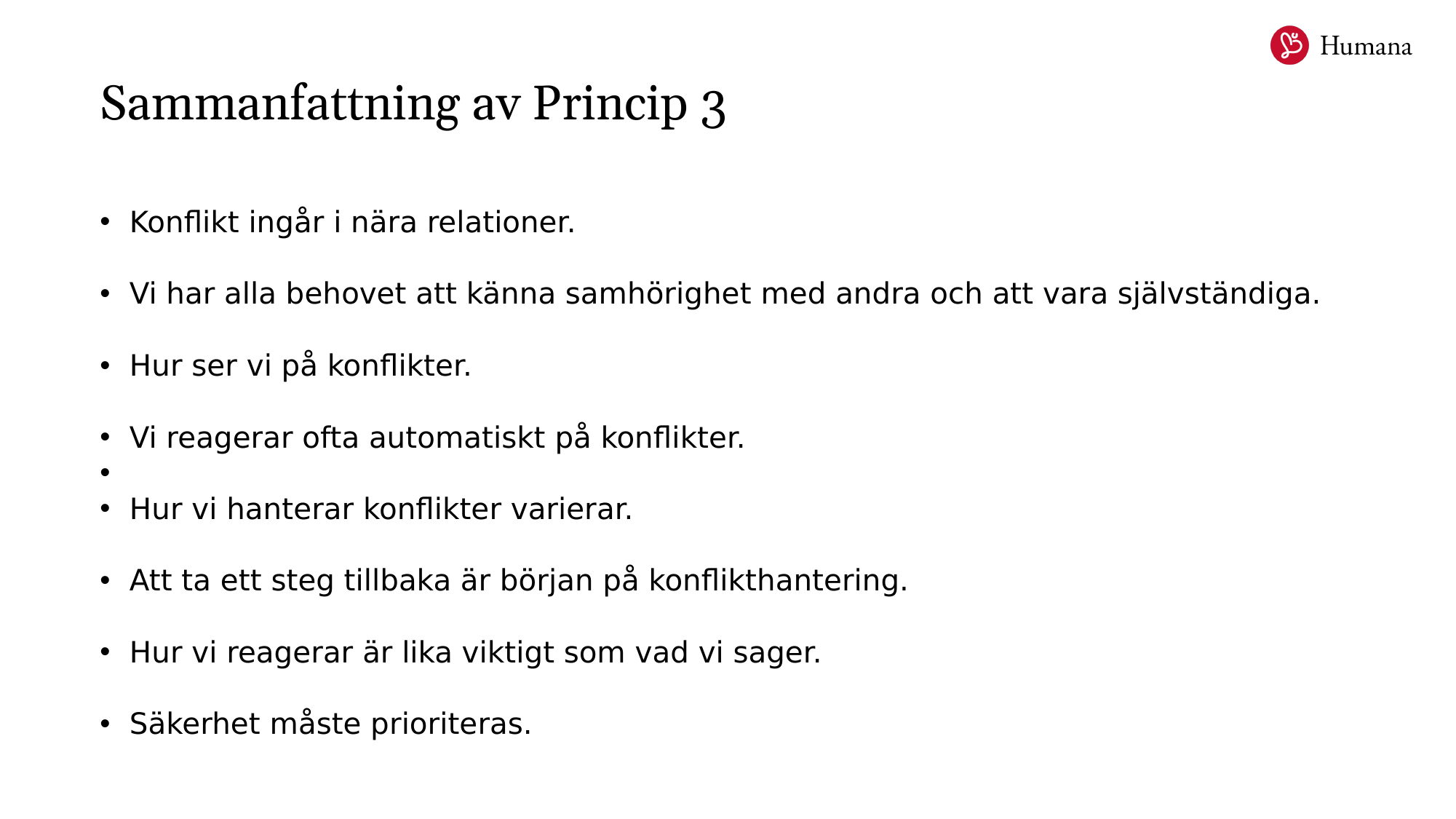

# Sammanfattning av Princip 3

Konflikt ingår i nära relationer.​

Vi har alla behovet att känna samhörighet med andra och att vara självständiga.​
​
Hur ser vi på konflikter.​
 ​
Vi reagerar ofta automatiskt på konflikter.​
 ​
Hur vi hanterar konflikter varierar.​

Att ta ett steg tillbaka är början på konflikthantering.​
 ​
Hur vi reagerar är lika viktigt som vad vi sager.​
 ​
Säkerhet måste prioriteras.